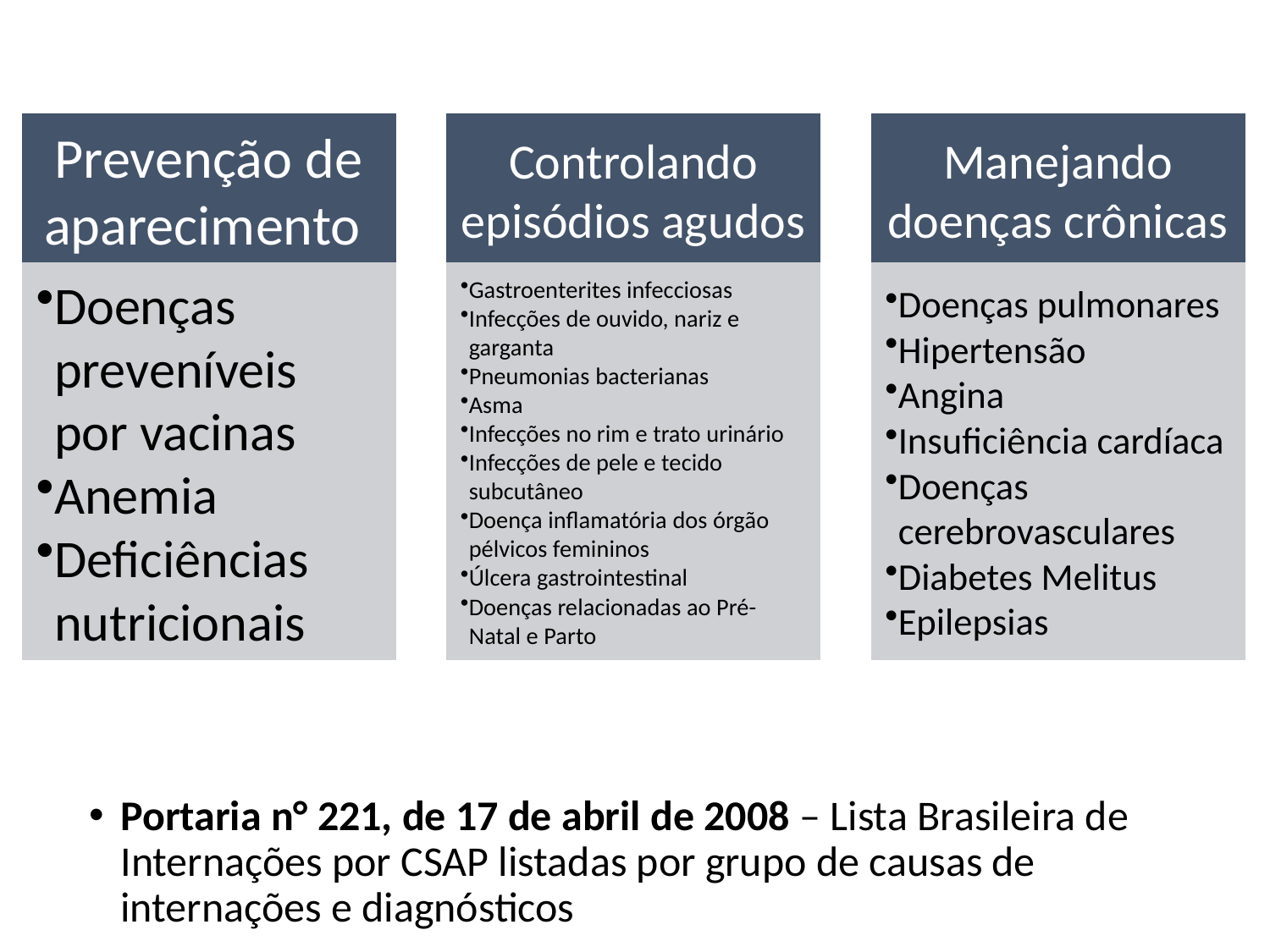

Prevenção de aparecimento
Doenças preveníveis por vacinas
Controlando episódios agudos
Gastroenterites infecciosas
Manejando doenças crônicas
Doenças pulmonares
Anemia
Deficiências nutricionais
Infecções de ouvido, nariz e garganta
Pneumonias bacterianas
Asma
Hipertensão
Angina
Insuficiência cardíaca
Doenças cerebrovasculares
Diabetes Melitus
Epilepsias
Infecções no rim e trato urinário
Infecções de pele e tecido subcutâneo
Doença inflamatória dos órgão pélvicos femininos
Úlcera gastrointestinal
Doenças relacionadas ao Pré-Natal e Parto
Portaria n° 221, de 17 de abril de 2008 – Lista Brasileira de Internações por CSAP listadas por grupo de causas de internações e diagnósticos